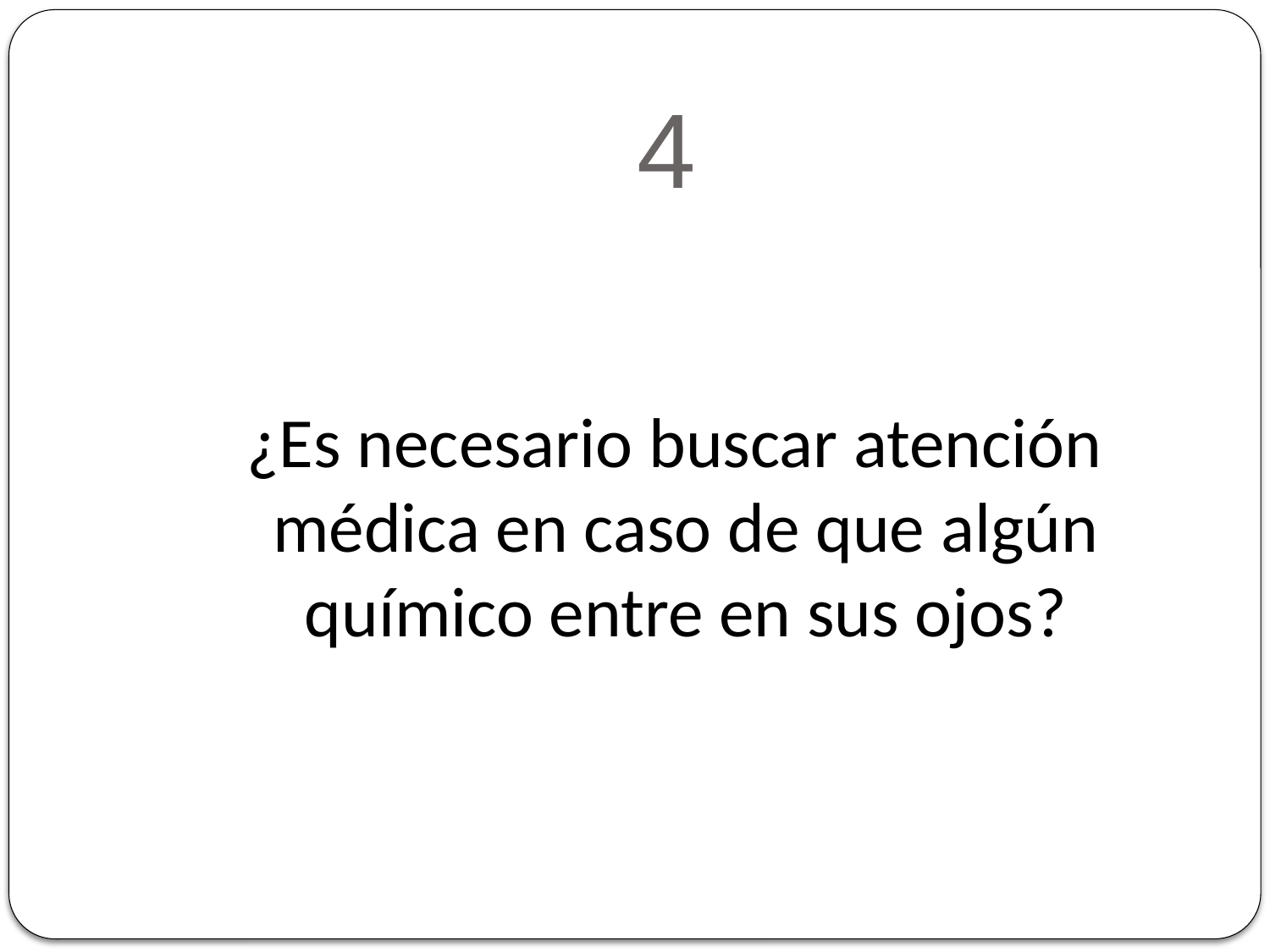

# 4

 ¿Es necesario buscar atención médica en caso de que algún químico entre en sus ojos?